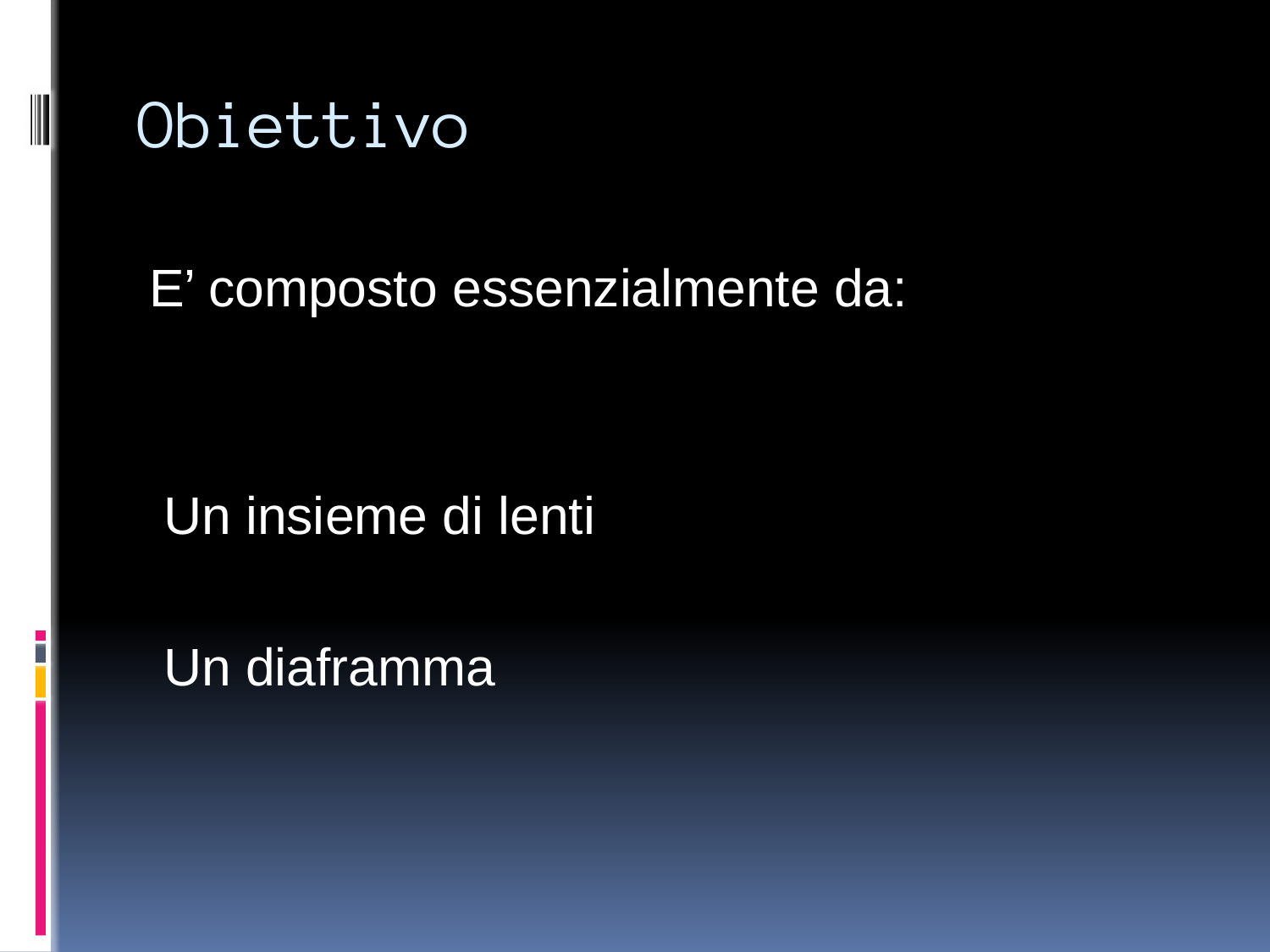

# Obiettivo
E’ composto essenzialmente da:

 Un insieme di lenti

 Un diaframma